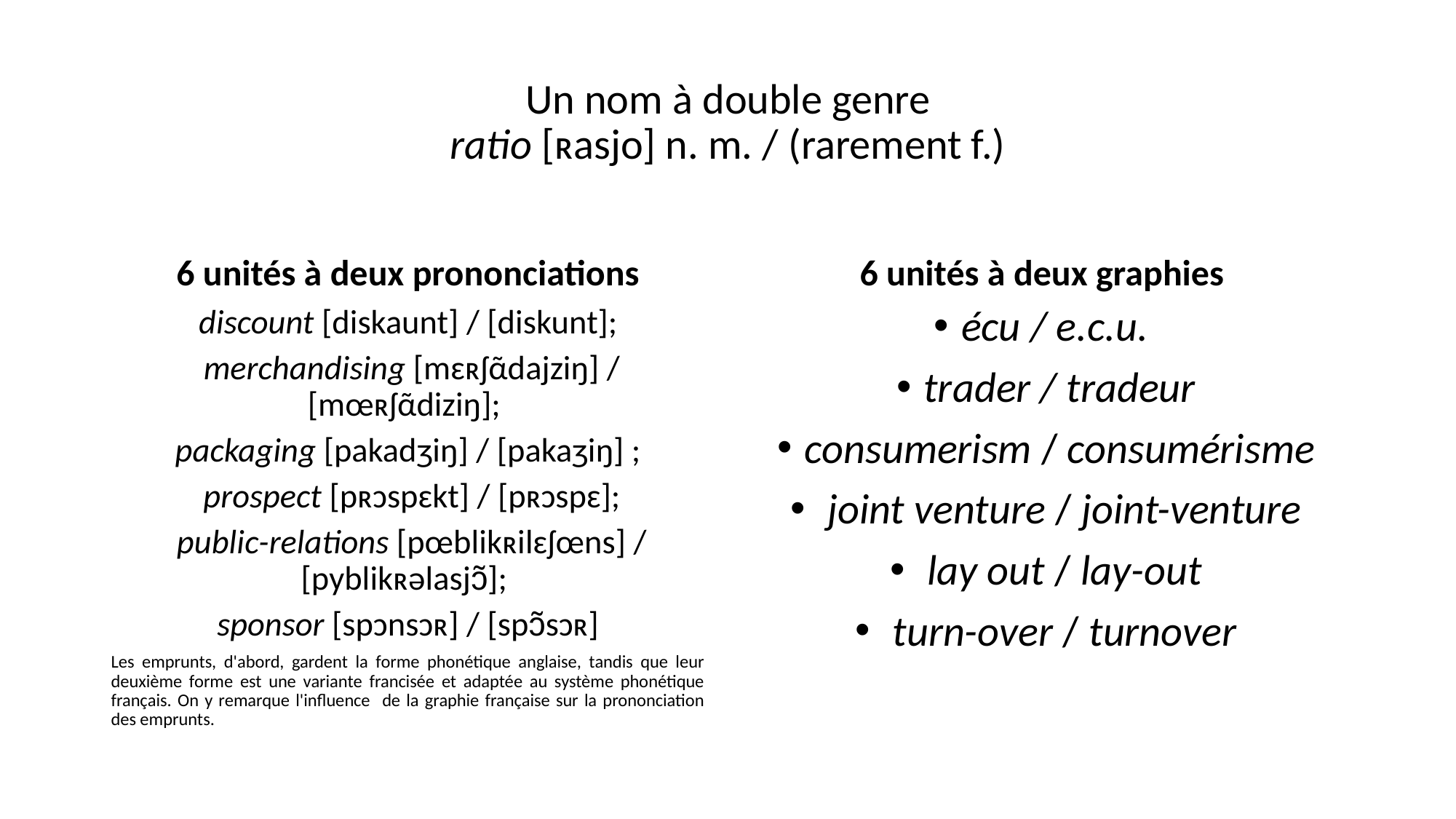

# Un nom à double genre ratio [ʀasjo] n. m. / (rarement f.)
6 unités à deux prononciations
6 unités à deux graphies
discount [diskaunt] / [diskunt];
 merchandising [mɛʀʃᾶdajziŋ] / [mœʀʃᾶdiziŋ];
packaging [pakadʒiŋ] / [pakaʒiŋ] ;
 prospect [pʀɔspɛkt] / [pʀɔspɛ];
 public-relations [pœblikʀilɛʃœns] / [pyblikʀǝlasjɔ̃];
sponsor [spɔnsɔʀ] / [spɔ̃sɔʀ]
Les emprunts, d'abord, gardent la forme phonétique anglaise, tandis que leur deuxième forme est une variante francisée et adaptée au système phonétique français. On y remarque l'influence  de la graphie française sur la prononciation des emprunts.

écu / e.c.u.
trader / tradeur
consumerism / consumérisme
 joint venture / joint-venture
 lay out / lay-out
 turn-over / turnover